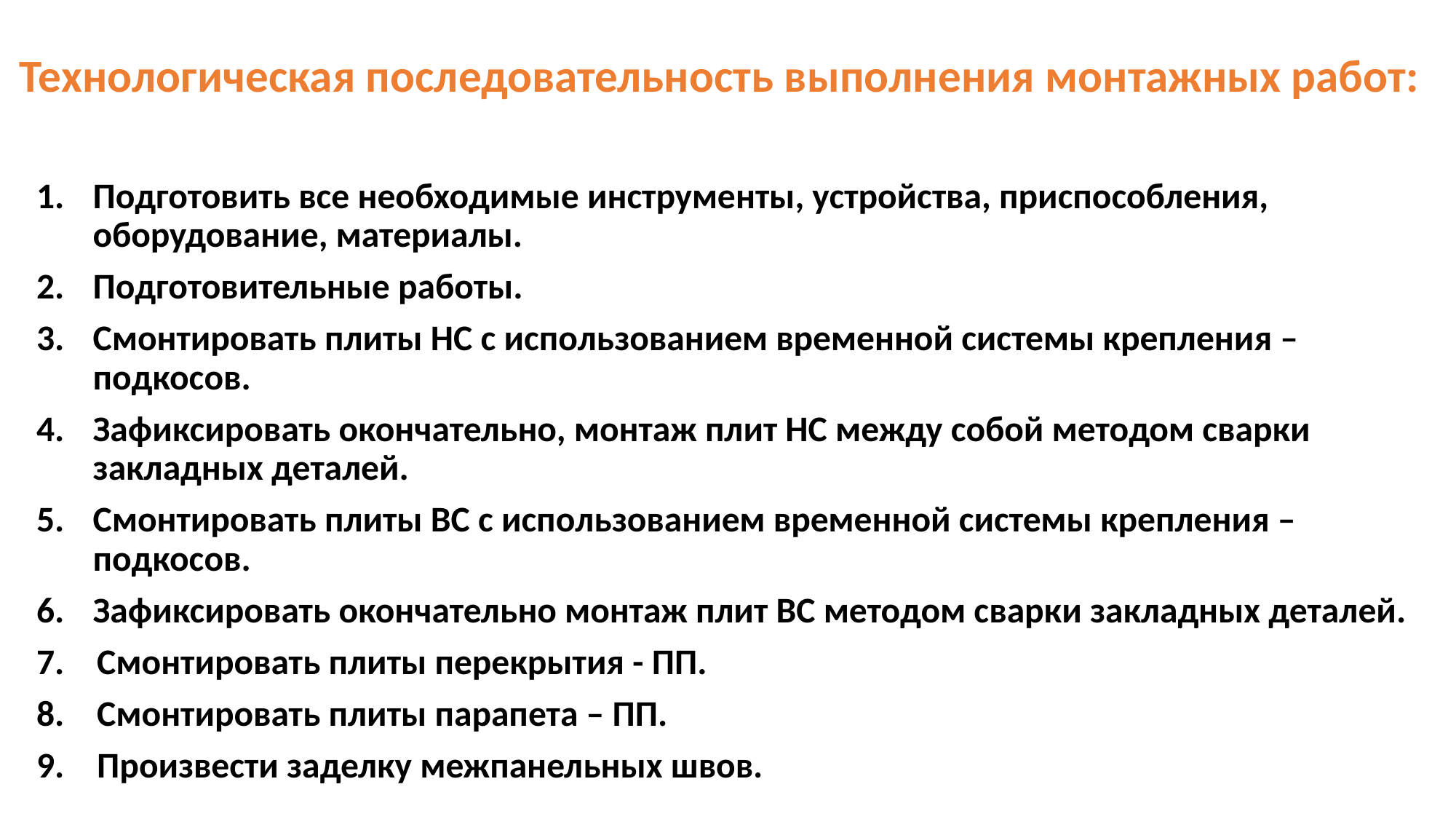

# Технологическая последовательность выполнения монтажных работ:
Подготовить все необходимые инструменты, устройства, приспособления, оборудование, материалы.
Подготовительные работы.
Смонтировать плиты НС с использованием временной системы крепления – подкосов.
Зафиксировать окончательно, монтаж плит НС между собой методом сварки закладных деталей.
Смонтировать плиты ВС с использованием временной системы крепления – подкосов.
Зафиксировать окончательно монтаж плит ВС методом сварки закладных деталей.
7.    Смонтировать плиты перекрытия - ПП.
8.    Смонтировать плиты парапета – ПП.
9.    Произвести заделку межпанельных швов.